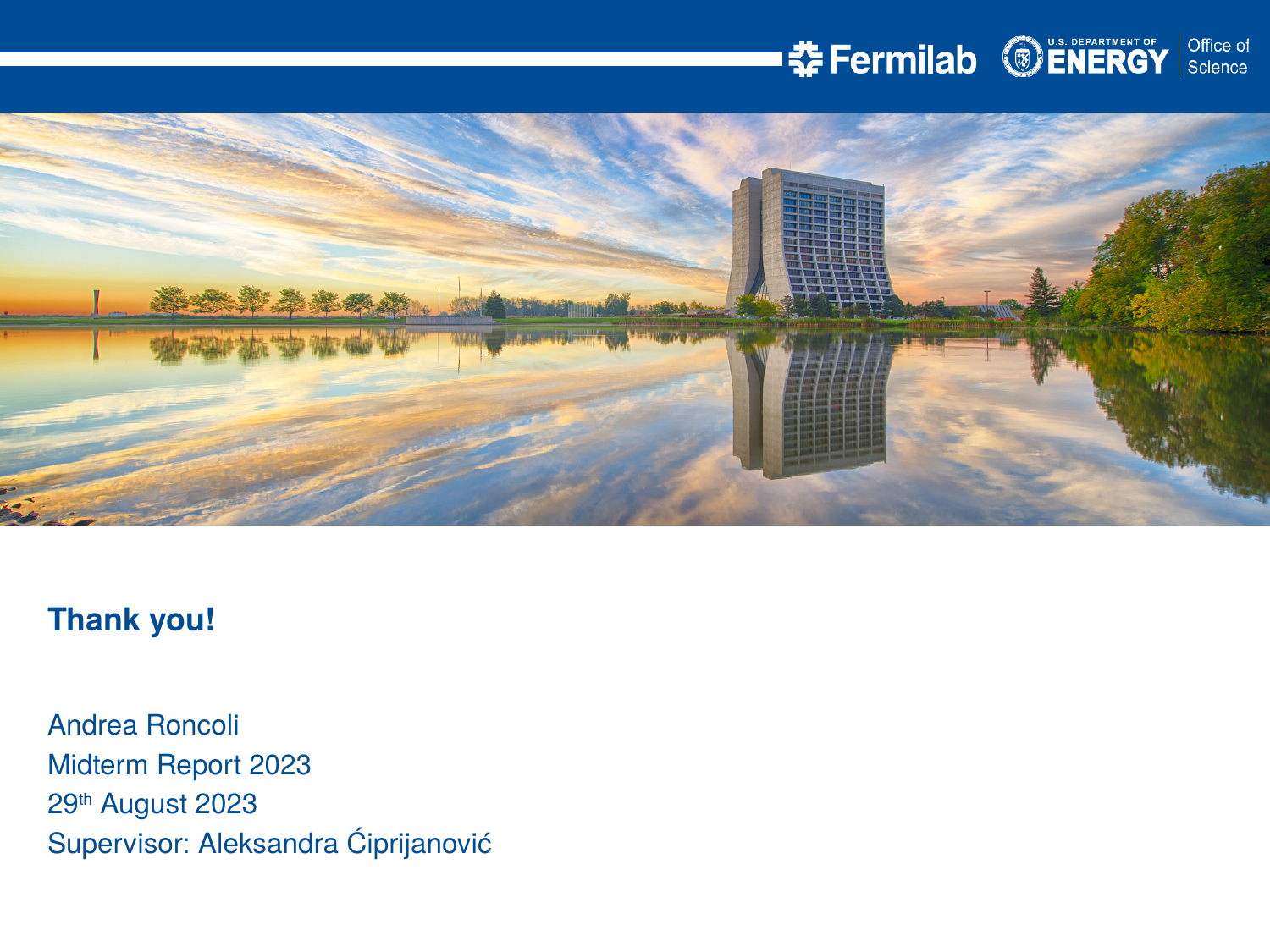

Thank you!
Andrea Roncoli
Midterm Report 2023
29th August 2023
Supervisor: Aleksandra Ćiprijanović